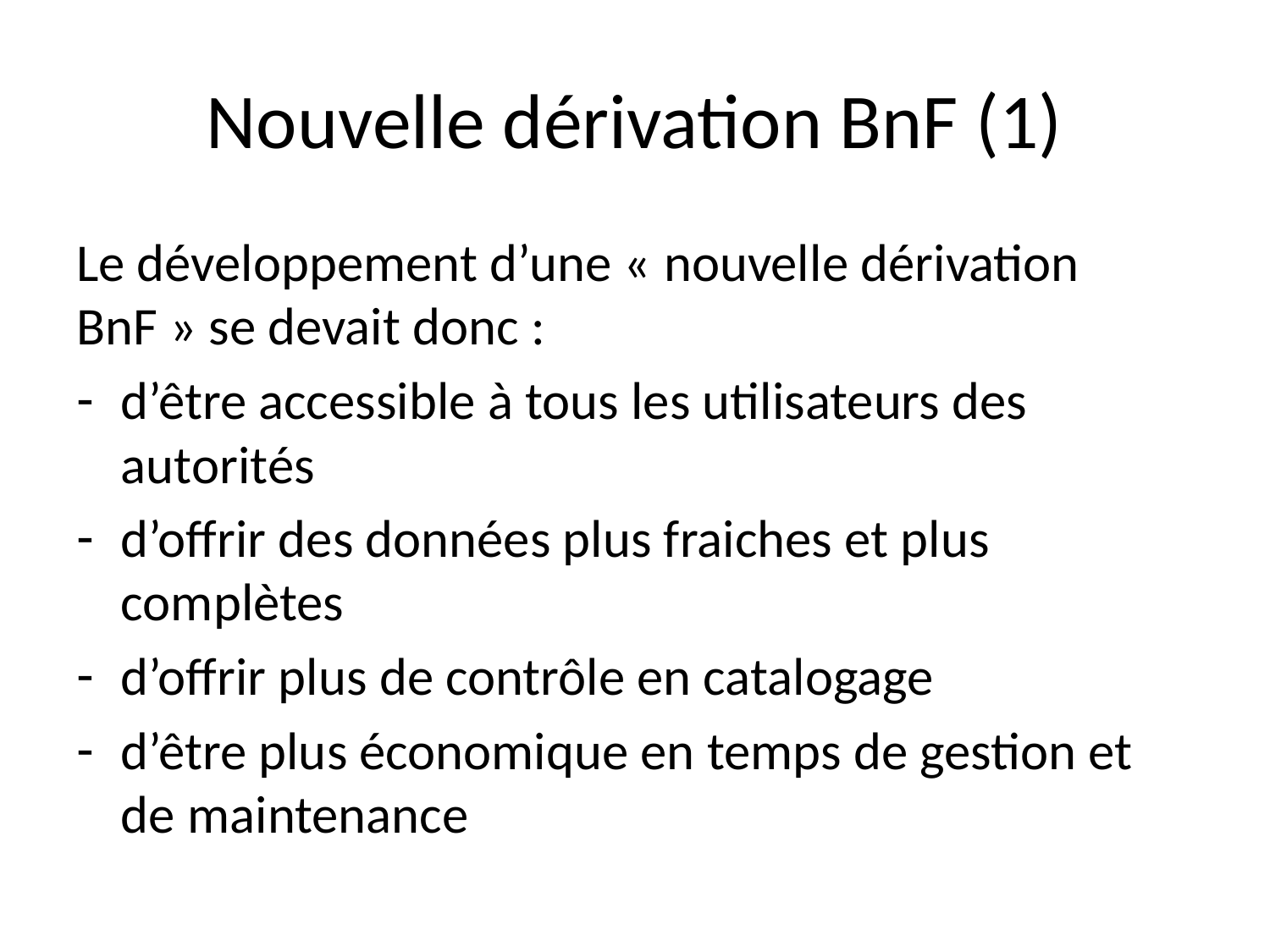

# Nouvelle dérivation BnF (1)
Le développement d’une « nouvelle dérivation BnF » se devait donc :
d’être accessible à tous les utilisateurs des autorités
d’offrir des données plus fraiches et plus complètes
d’offrir plus de contrôle en catalogage
d’être plus économique en temps de gestion et de maintenance